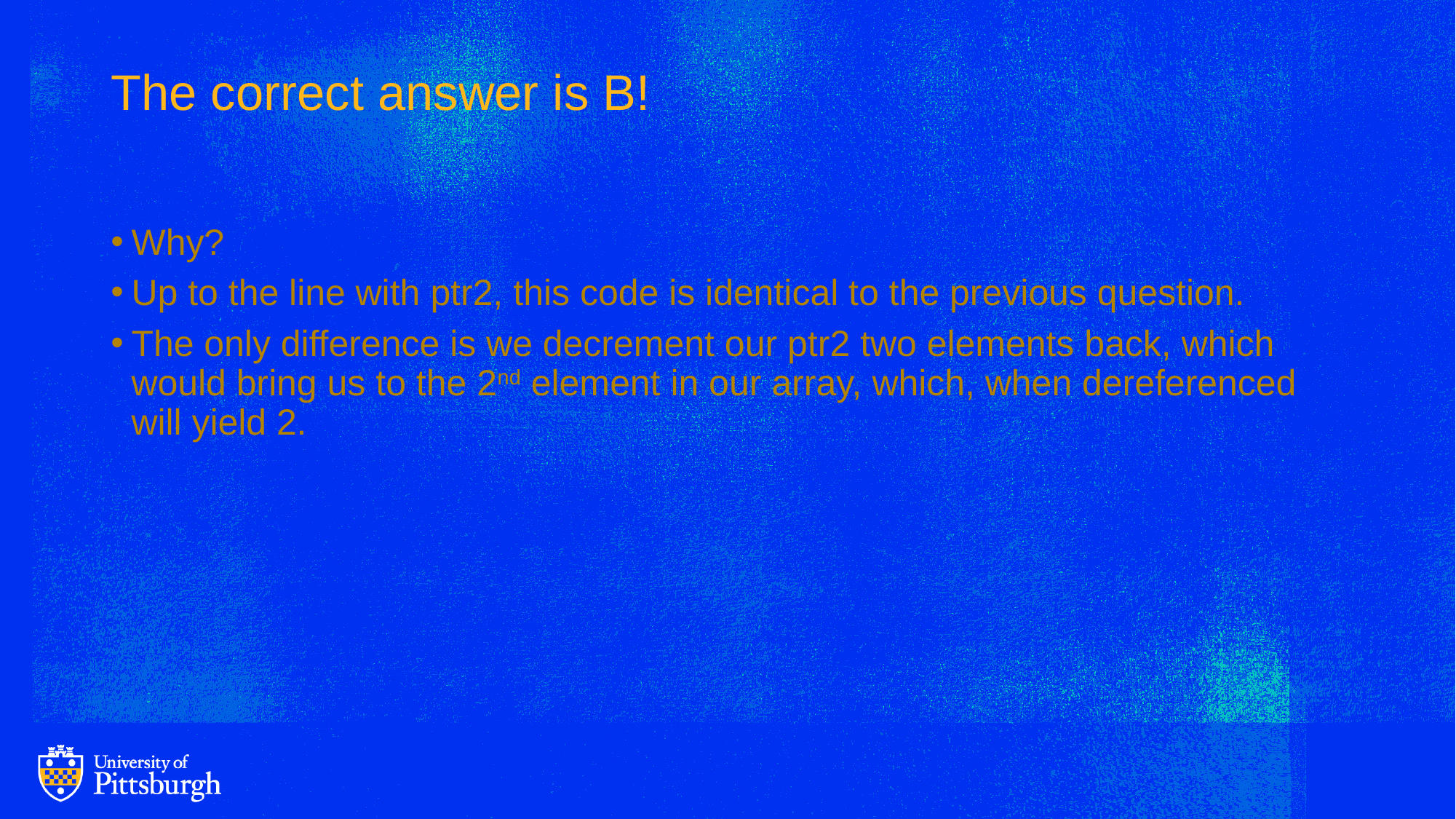

# The correct answer is B!
Why?
Up to the line with ptr2, this code is identical to the previous question.
The only difference is we decrement our ptr2 two elements back, which would bring us to the 2nd element in our array, which, when dereferenced will yield 2.